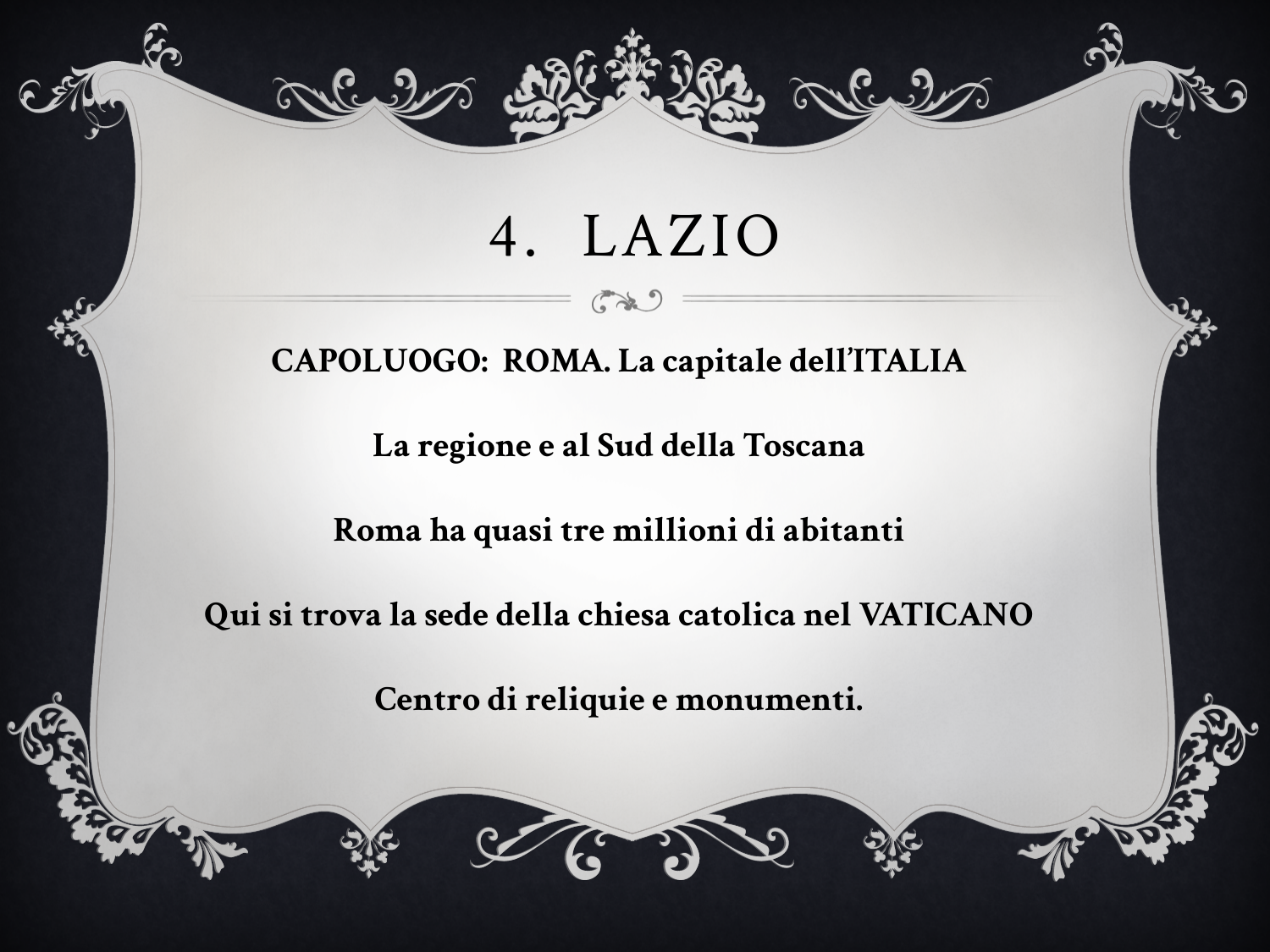

# 4.  lazio
CAPOLUOGO:  ROMA. La capitale dell’ITALIA

La regione e al Sud della Toscana

Roma ha quasi tre millioni di abitanti

Qui si trova la sede della chiesa catolica nel VATICANO

Centro di reliquie e monumenti.